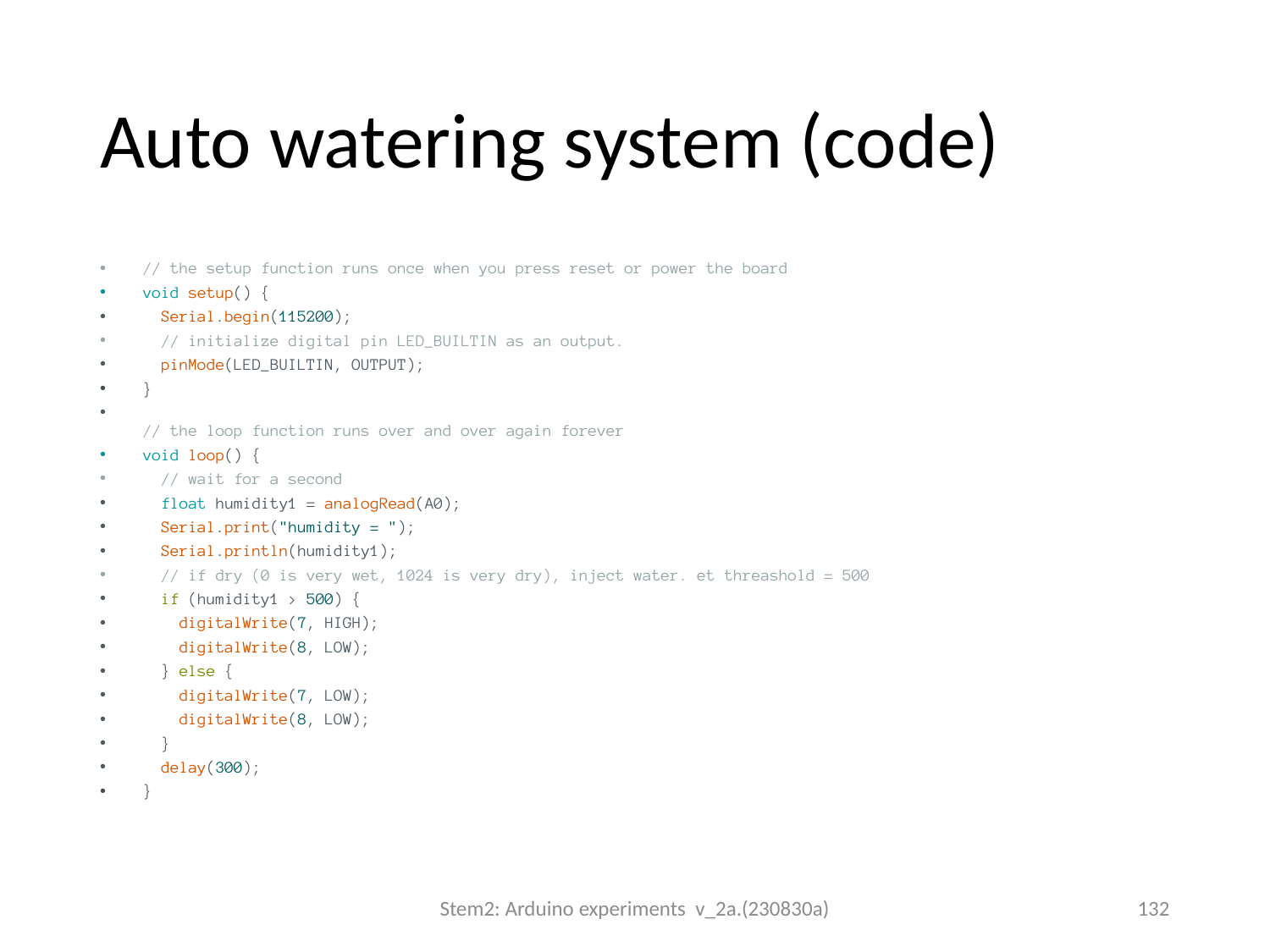

# Auto watering system (code)
// the setup function runs once when you press reset or power the board
void setup() {
  Serial.begin(115200);
  // initialize digital pin LED_BUILTIN as an output.
  pinMode(LED_BUILTIN, OUTPUT);
}
// the loop function runs over and over again forever
void loop() {
  // wait for a second
  float humidity1 = analogRead(A0);
  Serial.print("humidity = ");
  Serial.println(humidity1);
  // if dry (0 is very wet, 1024 is very dry), inject water. et threashold = 500
  if (humidity1 > 500) {
    digitalWrite(7, HIGH);
    digitalWrite(8, LOW);
  } else {
    digitalWrite(7, LOW);
    digitalWrite(8, LOW);
  }
  delay(300);
}

Stem2: Arduino experiments  v_2a.(230830a)
132